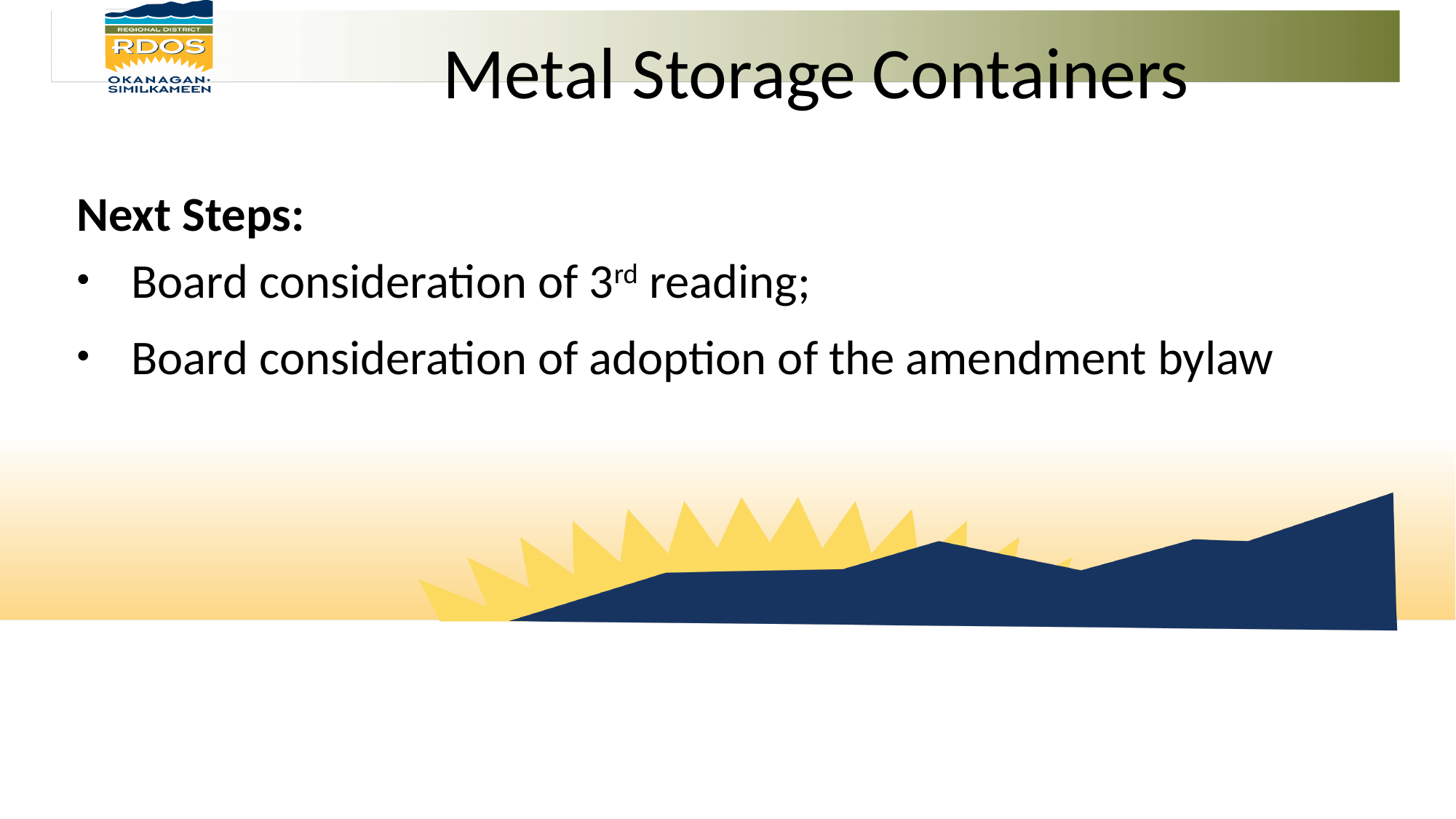

Metal Storage Containers
Next Steps:
Board consideration of 3rd reading;
Board consideration of adoption of the amendment bylaw